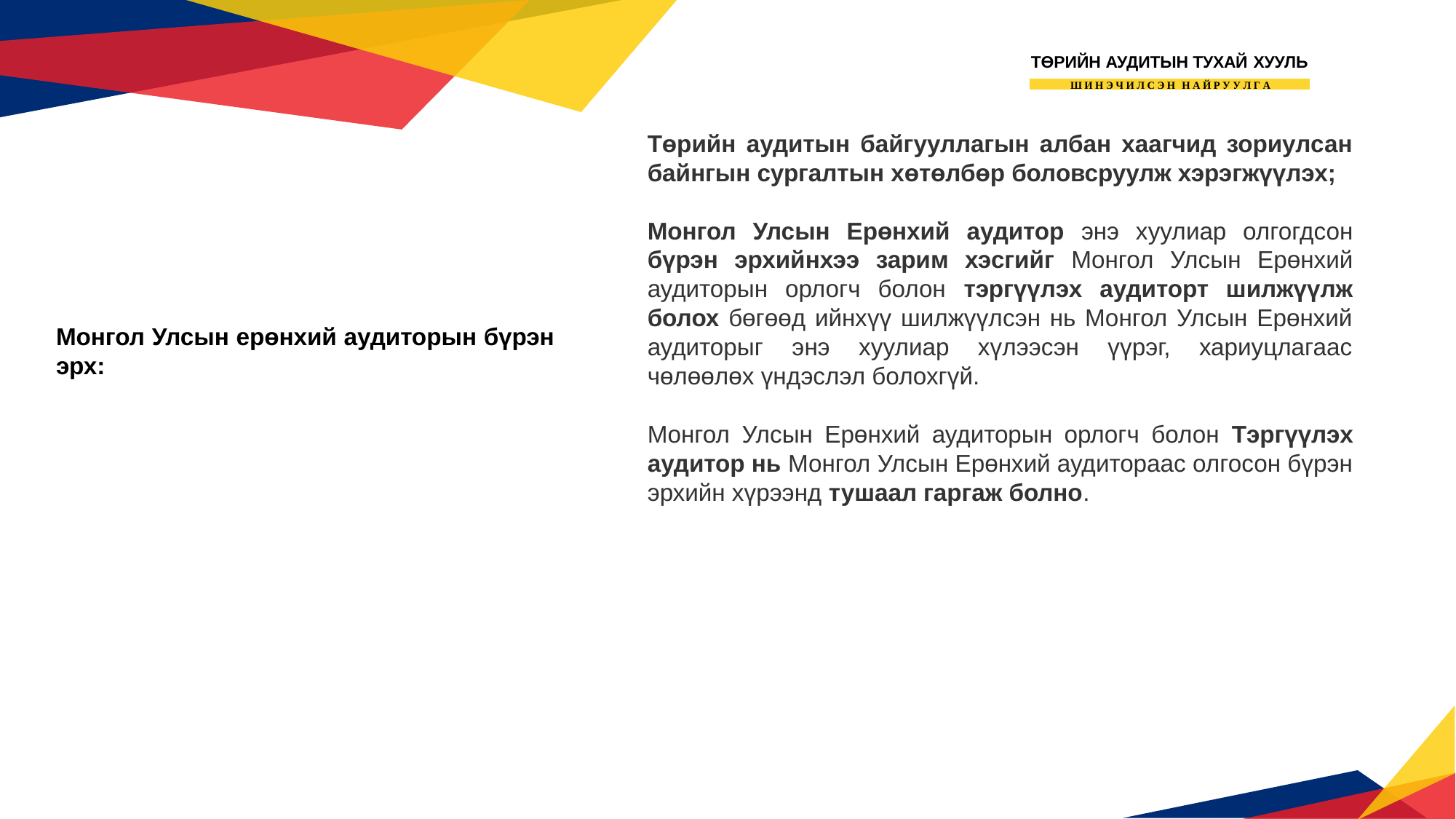

ТӨРИЙН АУДИТЫН ТУХАЙ ХУУЛЬ
Ш И Н Э Ч И Л С Э Н  Н А Й Р У У Л Г А
Төрийн аудитын байгууллагын албан хаагчид зориулсан байнгын сургалтын хөтөлбөр боловсруулж хэрэгжүүлэх;

Монгол Улсын Ерөнхий аудитор энэ хуулиар олгогдсон бүрэн эрхийнхээ зарим хэсгийг Монгол Улсын Ерөнхий аудиторын орлогч болон тэргүүлэх аудиторт шилжүүлж болох бөгөөд ийнхүү шилжүүлсэн нь Монгол Улсын Ерөнхий аудиторыг энэ хуулиар хүлээсэн үүрэг, хариуцлагаас чөлөөлөх үндэслэл болохгүй.

Монгол Улсын Ерөнхий аудиторын орлогч болон Тэргүүлэх аудитор нь Монгол Улсын Ерөнхий аудитораас олгосон бүрэн эрхийн хүрээнд тушаал гаргаж болно.
Монгол Улсын ерөнхий аудиторын бүрэн эрх: